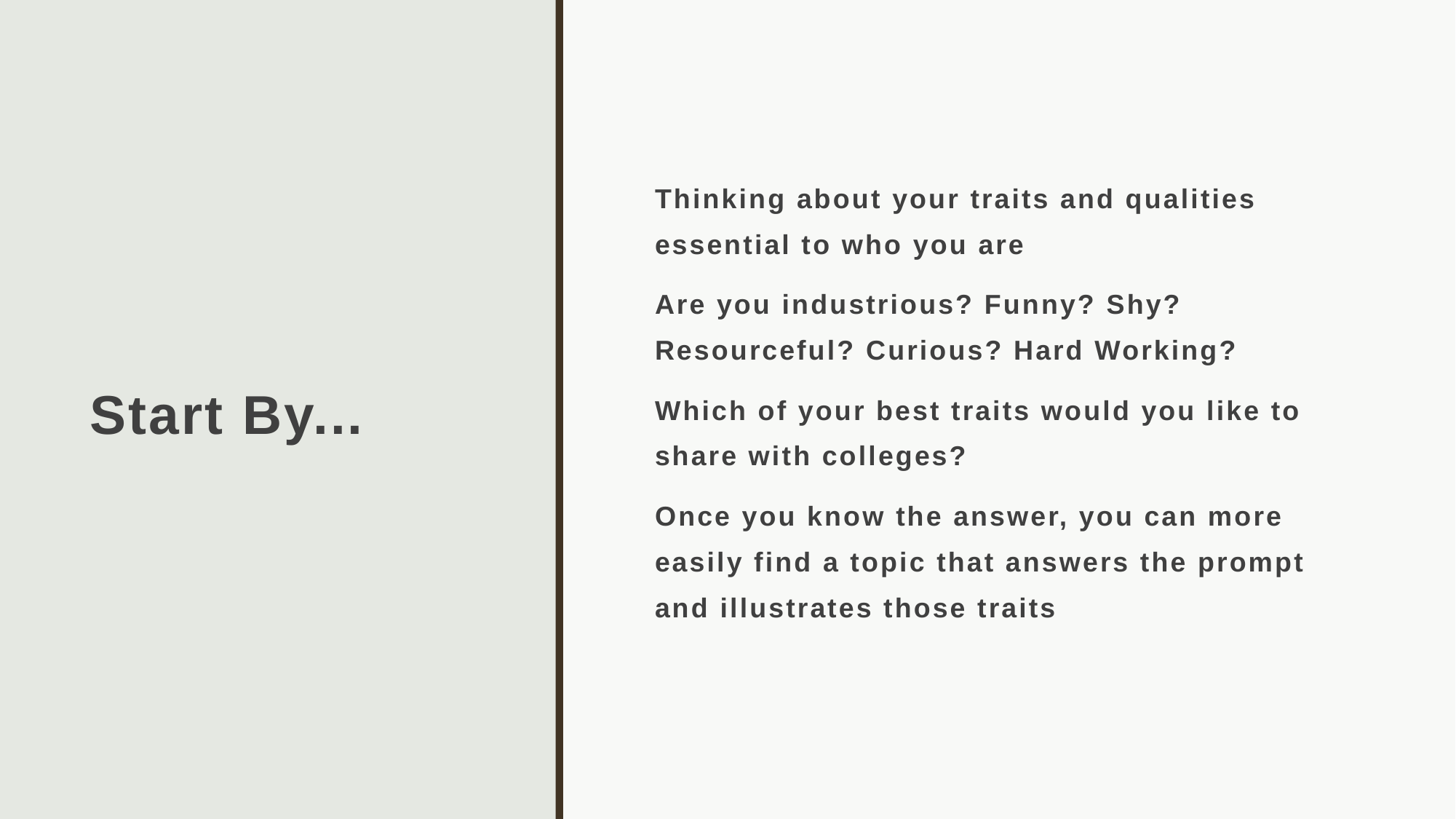

# Start By...
Thinking about your traits and qualities essential to who you are
Are you industrious? Funny? Shy? Resourceful? Curious? Hard Working?
Which of your best traits would you like to share with colleges?
Once you know the answer, you can more easily find a topic that answers the prompt and illustrates those traits